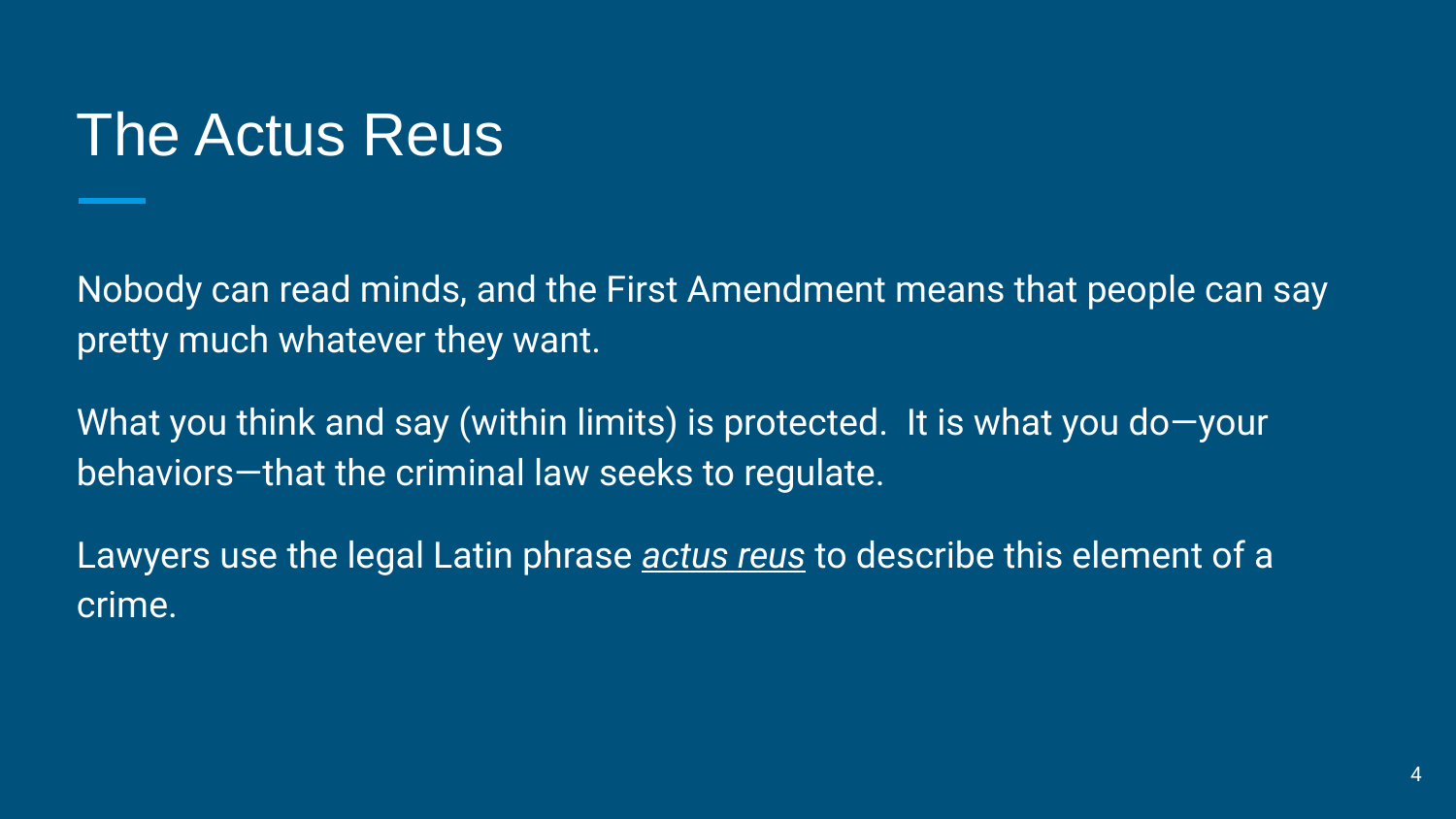

# The Actus Reus
Nobody can read minds, and the First Amendment means that people can say pretty much whatever they want.
What you think and say (within limits) is protected.  It is what you do—your behaviors—that the criminal law seeks to regulate.
Lawyers use the legal Latin phrase actus reus to describe this element of a crime.
4